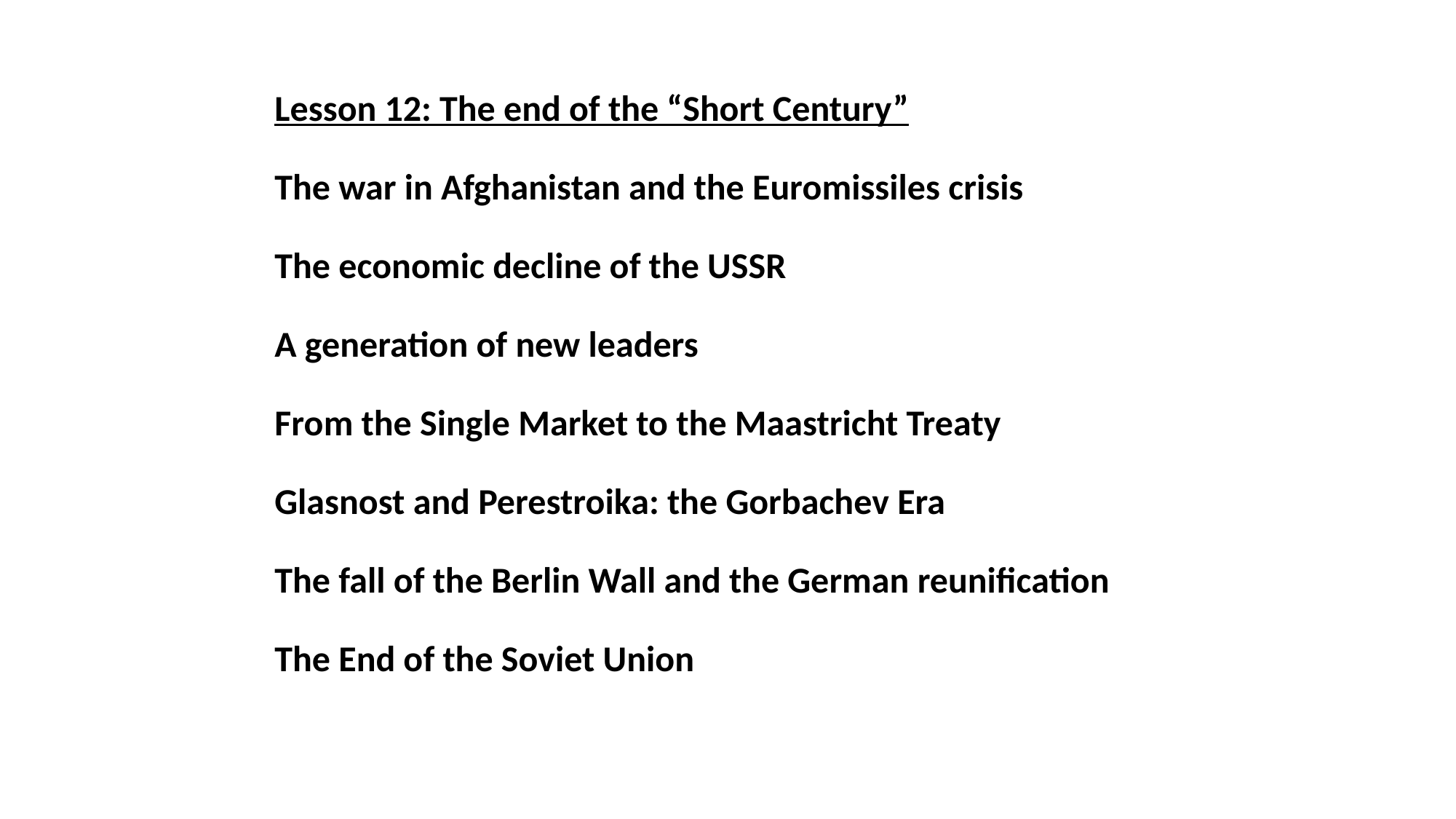

# Lesson 12: The end of the “Short Century”

The war in Afghanistan and the Euromissiles crisis

The economic decline of the USSR

A generation of new leaders

From the Single Market to the Maastricht Treaty

Glasnost and Perestroika: the Gorbachev Era

The fall of the Berlin Wall and the German reunification

The End of the Soviet Union